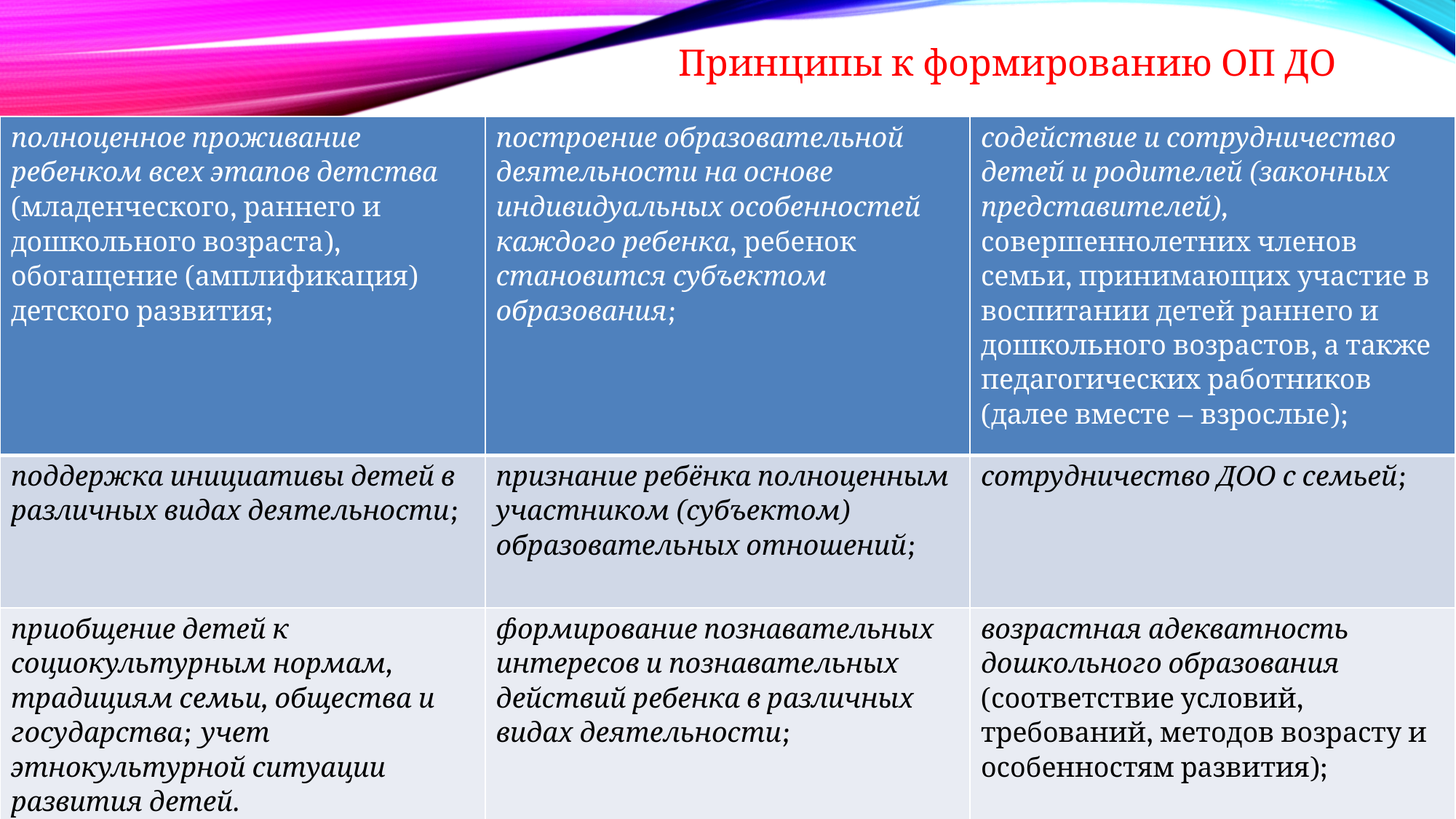

Принципы к формированию ОП ДО
| полноценное проживание ребенком всех этапов детства (младенческого, раннего и дошкольного возраста), обогащение (амплификация) детского развития; | построение образовательной деятельности на основе индивидуальных особенностей каждого ребенка, ребенок становится субъектом образования; | содействие и сотрудничество детей и родителей (законных представителей), совершеннолетних членов семьи, принимающих участие в воспитании детей раннего и дошкольного возрастов, а также педагогических работников (далее вместе – взрослые); |
| --- | --- | --- |
| поддержка инициативы детей в различных видах деятельности; | признание ребёнка полноценным участником (субъектом) образовательных отношений; | сотрудничество ДОО с семьей; |
| приобщение детей к социокультурным нормам, традициям семьи, общества и государства; учет этнокультурной ситуации развития детей. | формирование познавательных интересов и познавательных действий ребенка в различных видах деятельности; | возрастная адекватность дошкольного образования (соответствие условий, требований, методов возрасту и особенностям развития); |